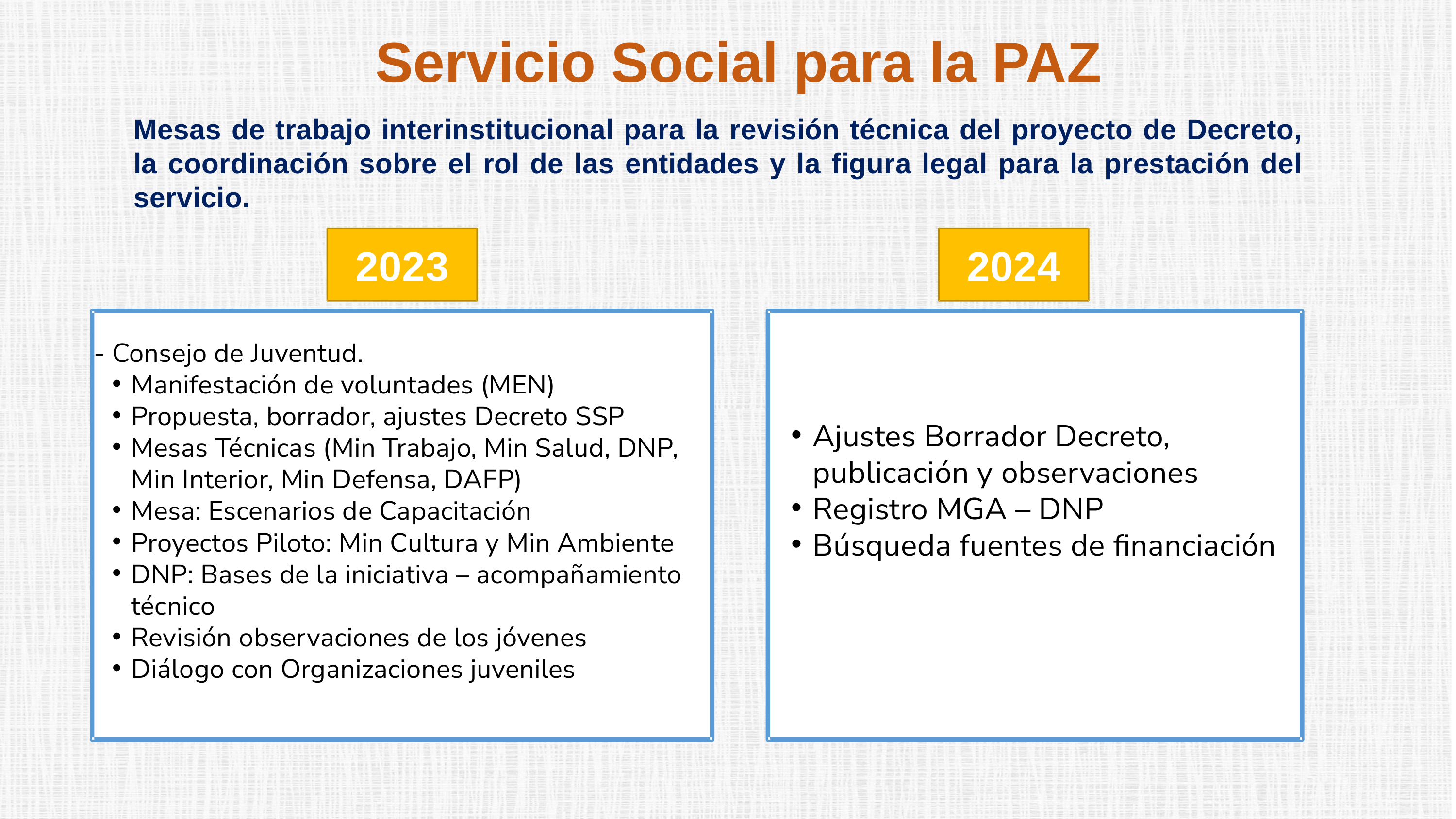

Servicio Social para la PAZ

Mesas de trabajo interinstitucional para la revisión técnica del proyecto de Decreto, la coordinación sobre el rol de las entidades y la figura legal para la prestación del servicio.

2023

2024

- Consejo de Juventud.
Manifestación de voluntades (MEN)
Propuesta, borrador, ajustes Decreto SSP
Mesas Técnicas (Min Trabajo, Min Salud, DNP, Min Interior, Min Defensa, DAFP)
Mesa: Escenarios de Capacitación
Proyectos Piloto: Min Cultura y Min Ambiente
DNP: Bases de la iniciativa – acompañamiento técnico
Revisión observaciones de los jóvenes
Diálogo con Organizaciones juveniles

Ajustes Borrador Decreto, publicación y observaciones
Registro MGA – DNP
Búsqueda fuentes de financiación